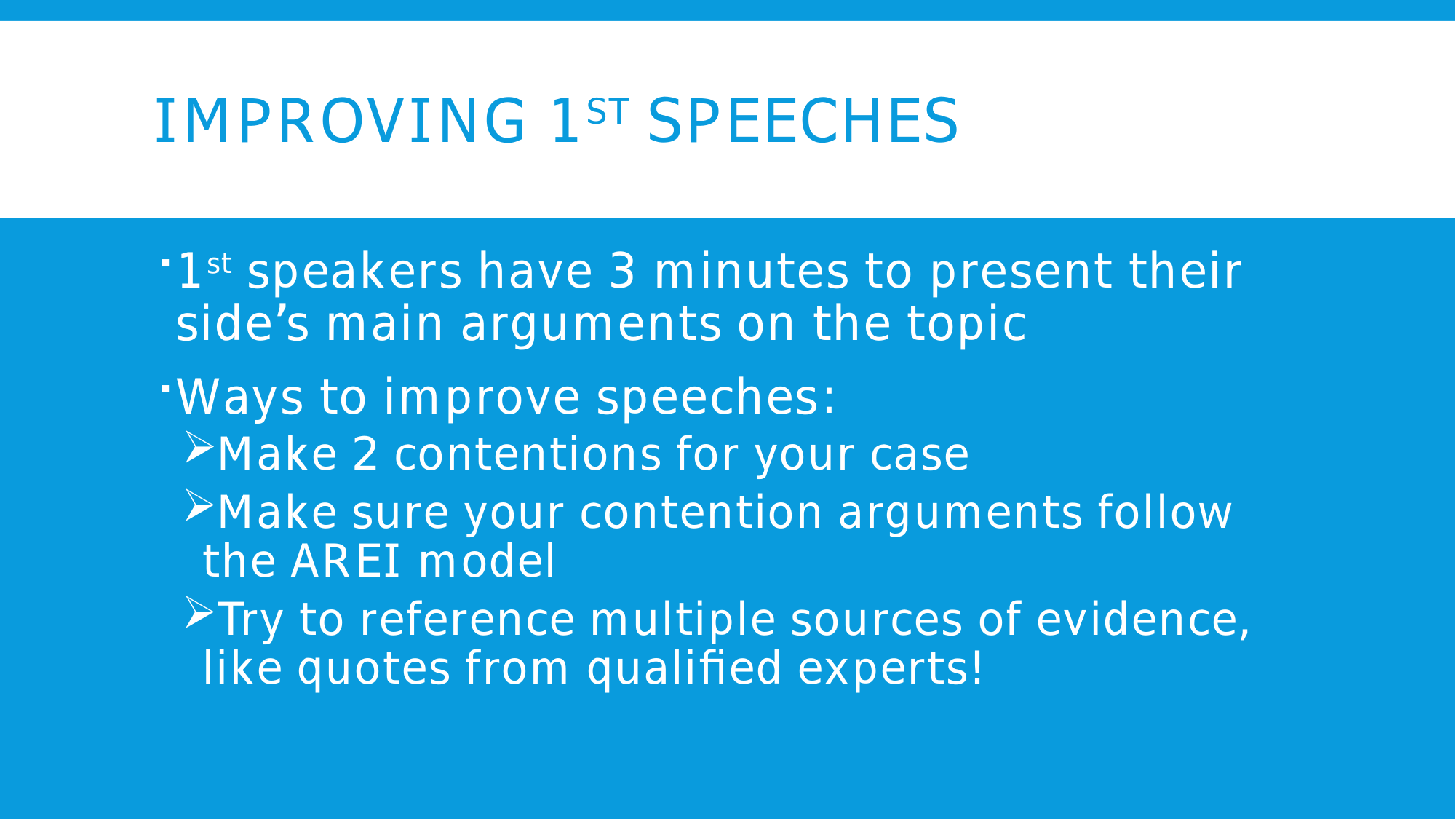

# Improving 1st Speeches
1st speakers have 3 minutes to present their side’s main arguments on the topic
Ways to improve speeches:
Make 2 contentions for your case
Make sure your contention arguments follow the AREI model
Try to reference multiple sources of evidence, like quotes from qualified experts!